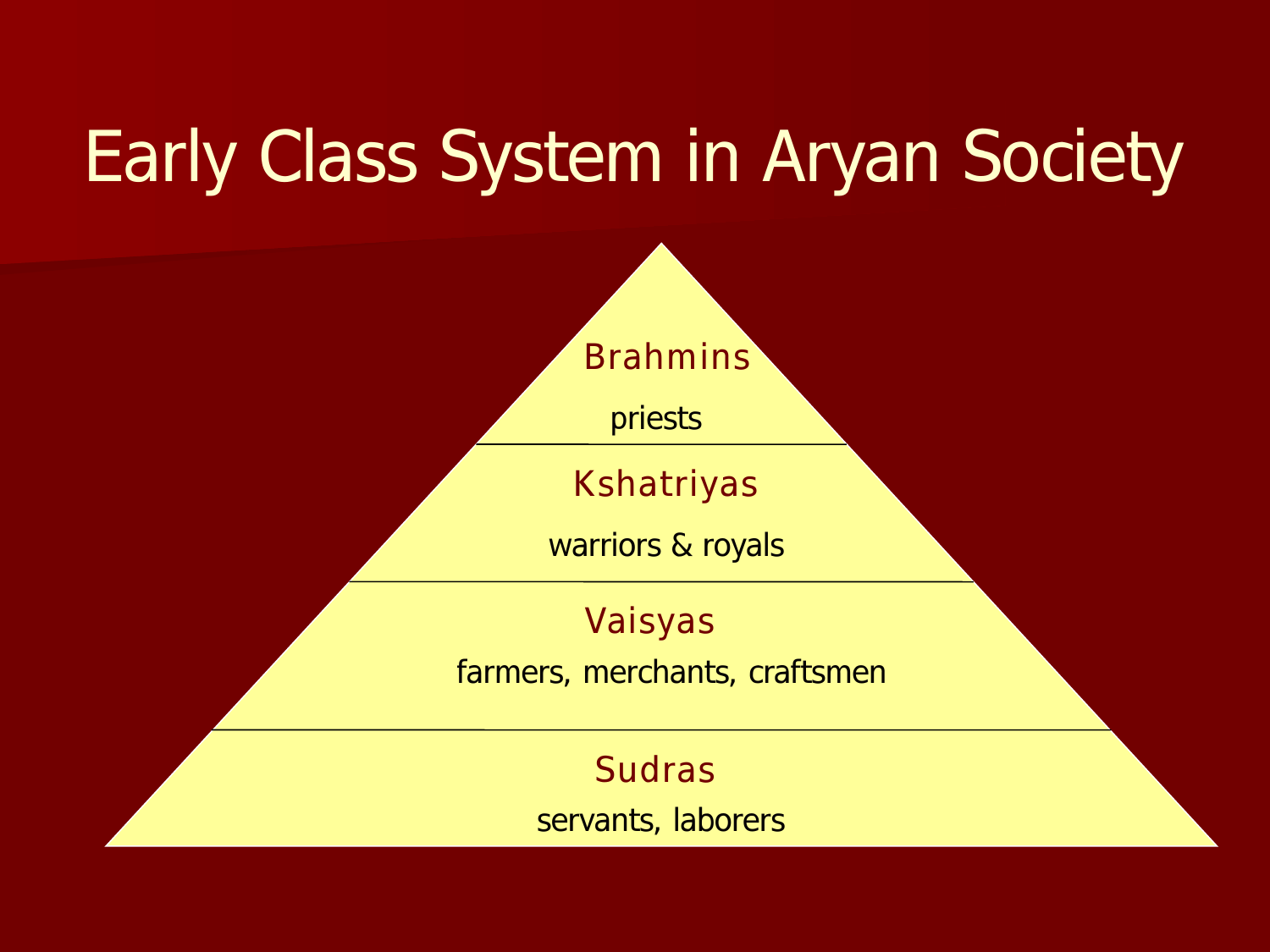

# Early Class System in Aryan Society

Brahmins
priests

Kshatriyas
warriors & royals

Vaisyas
farmers, merchants, craftsmen

Sudras
servants, laborers